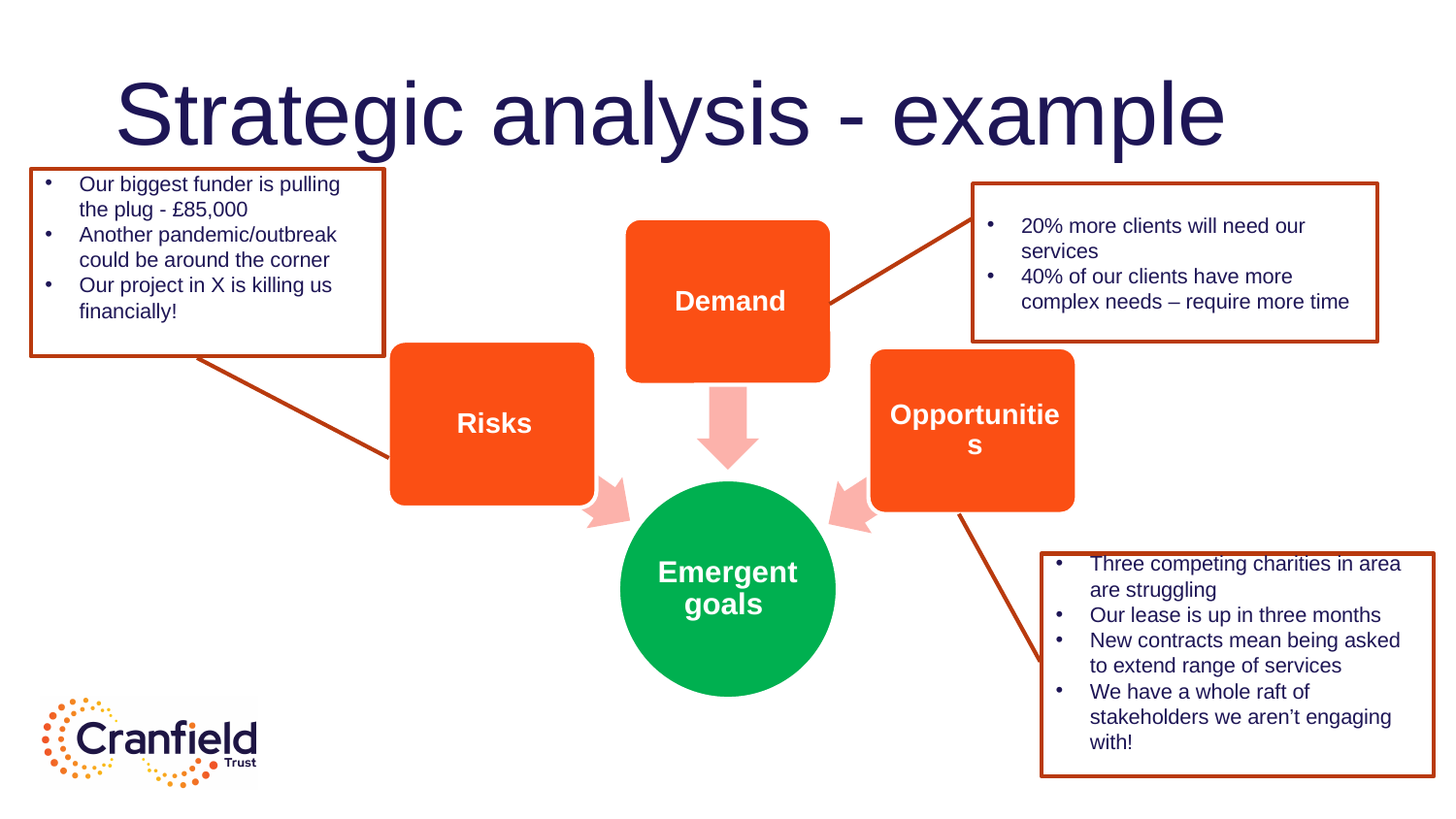

# Strategic analysis - example
Our biggest funder is pulling the plug - £85,000
Another pandemic/outbreak could be around the corner
Our project in X is killing us financially!

20% more clients will need our services
40% of our clients have more complex needs – require more time
Emergent goals
Risks
Demand
Opportunities
Three competing charities in area are struggling
Our lease is up in three months
New contracts mean being asked to extend range of services
We have a whole raft of stakeholders we aren’t engaging with!